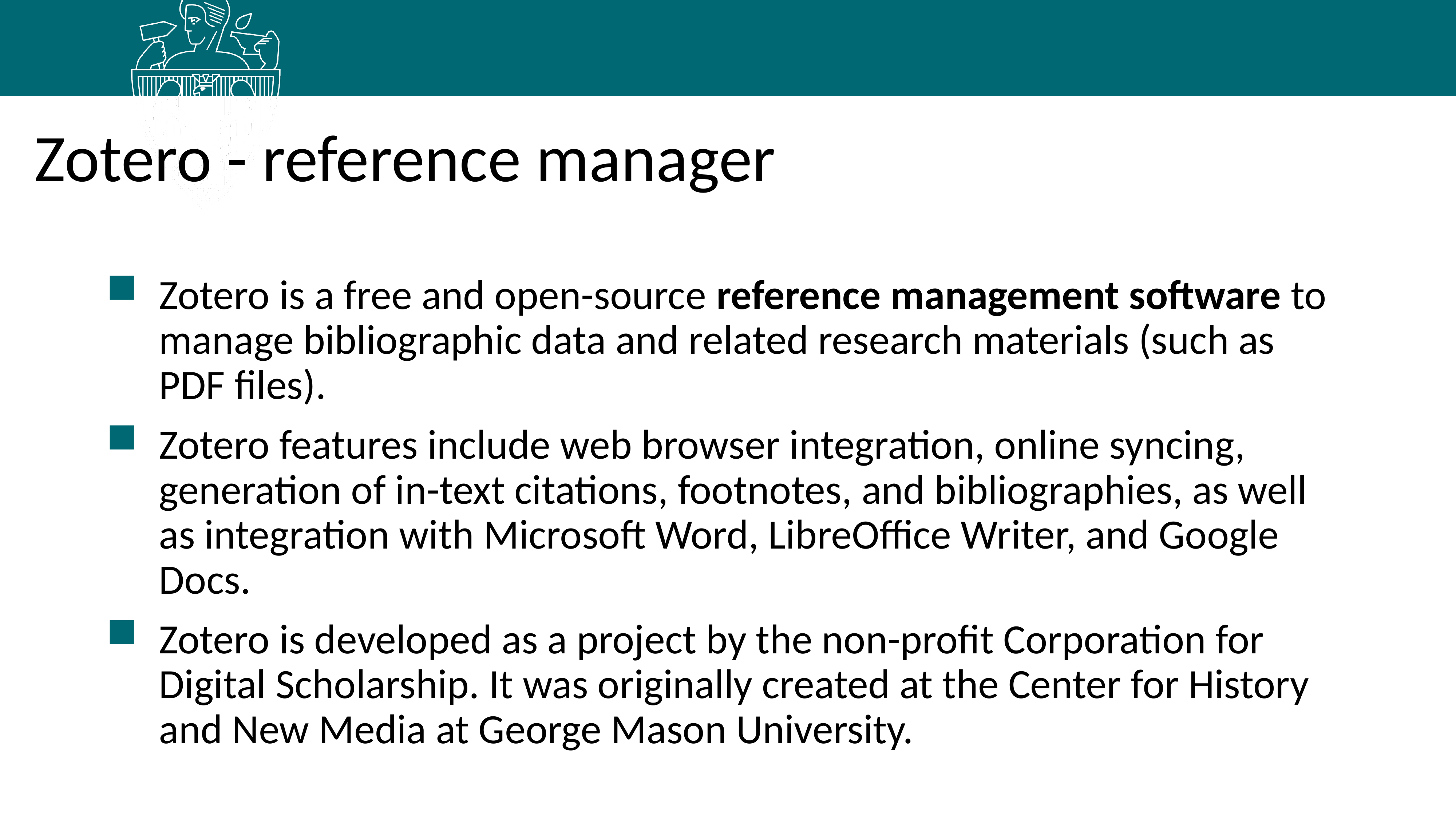

Zotero - reference manager
Zotero is a free and open-source reference management software to manage bibliographic data and related research materials (such as PDF files).
Zotero features include web browser integration, online syncing, generation of in-text citations, footnotes, and bibliographies, as well as integration with Microsoft Word, LibreOffice Writer, and Google Docs.
Zotero is developed as a project by the non-profit Corporation for Digital Scholarship. It was originally created at the Center for History and New Media at George Mason University.